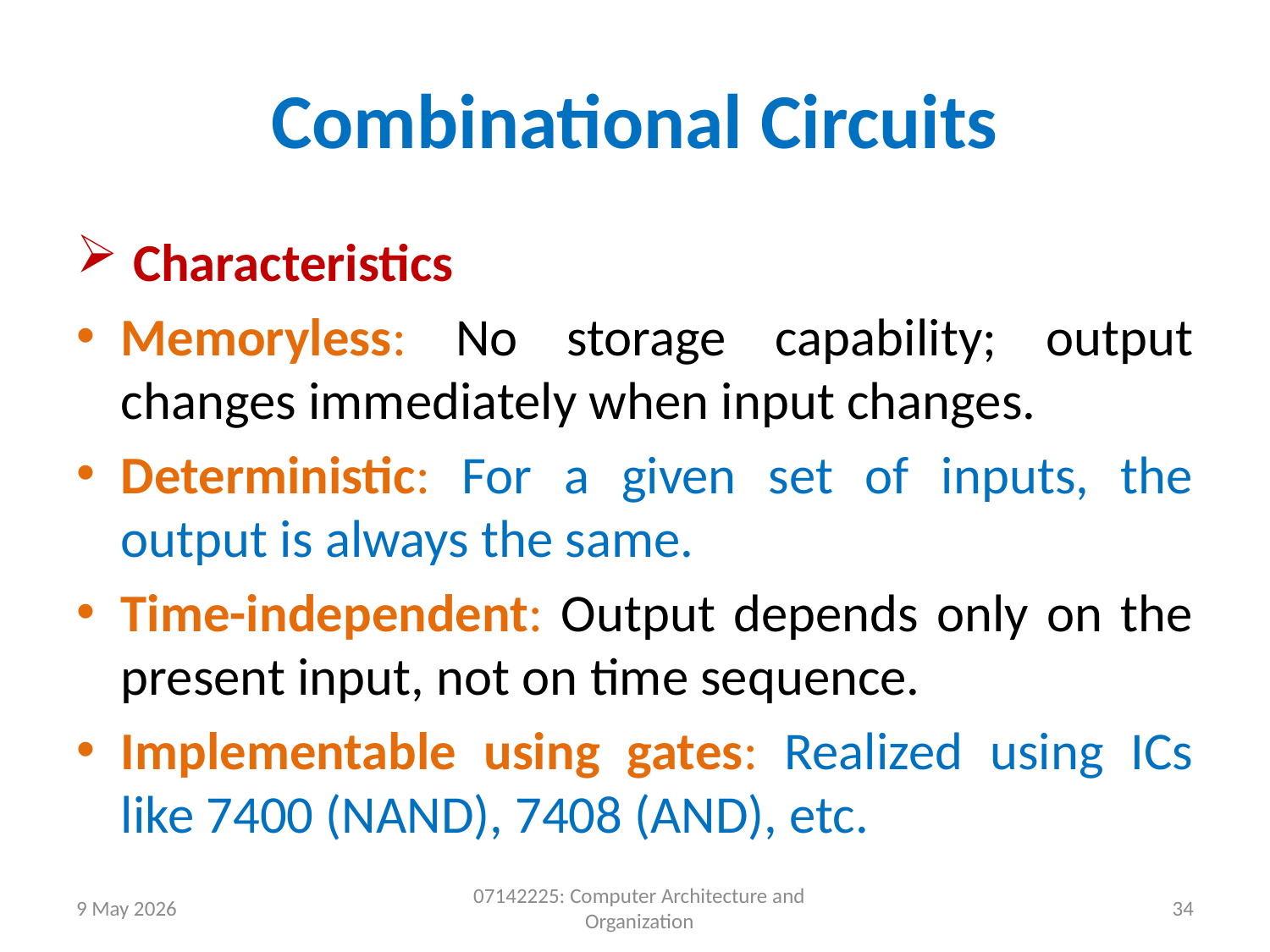

# Combinational Circuits
 Characteristics
Memoryless: No storage capability; output changes immediately when input changes.
Deterministic: For a given set of inputs, the output is always the same.
Time-independent: Output depends only on the present input, not on time sequence.
Implementable using gates: Realized using ICs like 7400 (NAND), 7408 (AND), etc.

9 May 2026
07142225: Computer Architecture and Organization
34